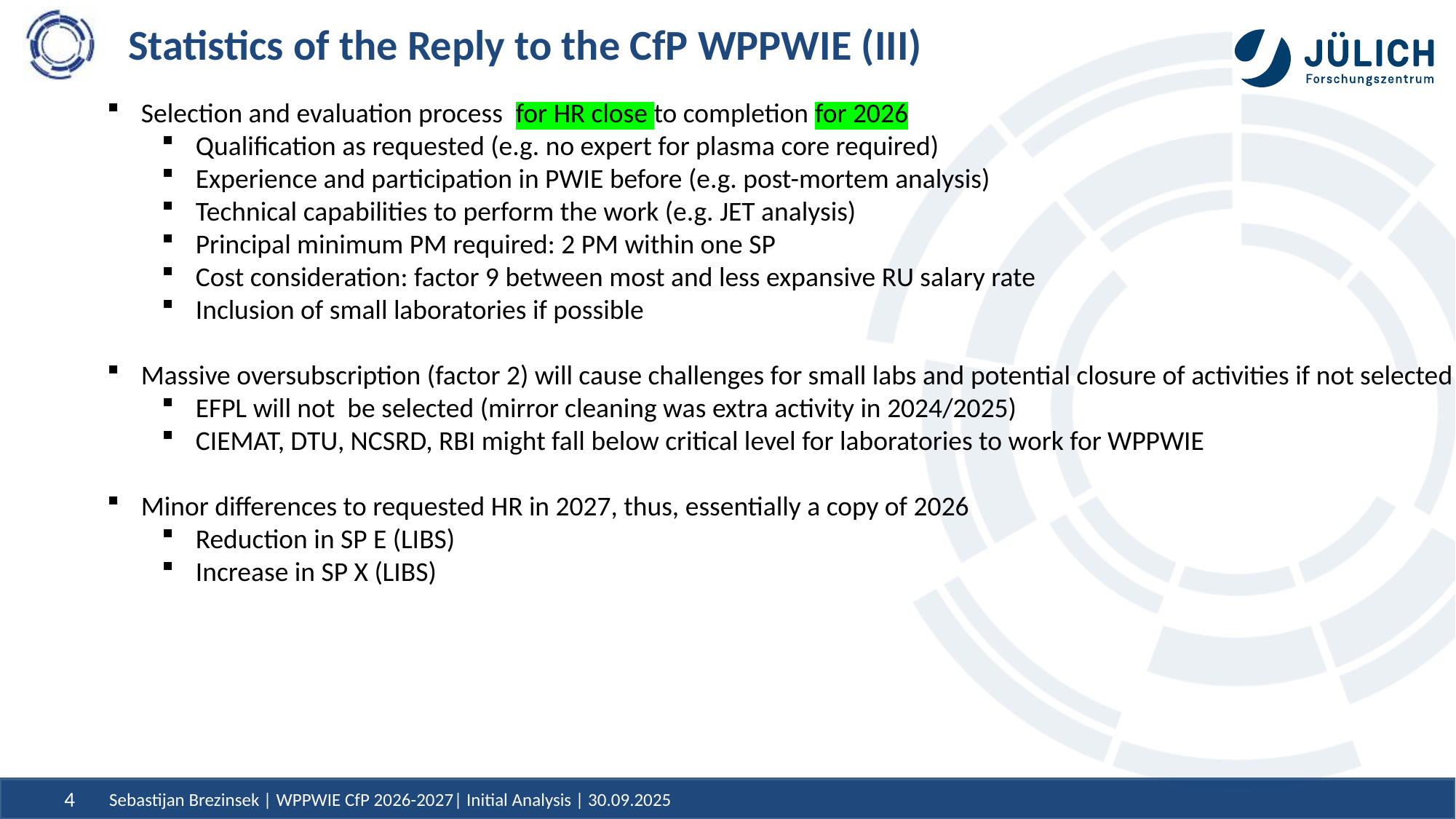

# Statistics of the Reply to the CfP WPPWIE (III)
Selection and evaluation process  for HR close to completion for 2026
Qualification as requested (e.g. no expert for plasma core required)
Experience and participation in PWIE before (e.g. post-mortem analysis)
Technical capabilities to perform the work (e.g. JET analysis)
Principal minimum PM required: 2 PM within one SP
Cost consideration: factor 9 between most and less expansive RU salary rate
Inclusion of small laboratories if possible

Massive oversubscription (factor 2) will cause challenges for small labs and potential closure of activities if not selected
EFPL will not  be selected (mirror cleaning was extra activity in 2024/2025)
CIEMAT, DTU, NCSRD, RBI might fall below critical level for laboratories to work for WPPWIE

Minor differences to requested HR in 2027, thus, essentially a copy of 2026
Reduction in SP E (LIBS)
Increase in SP X (LIBS)
Sebastijan Brezinsek | WPPWIE CfP 2026-2027| Initial Analysis | 30.09.2025
4